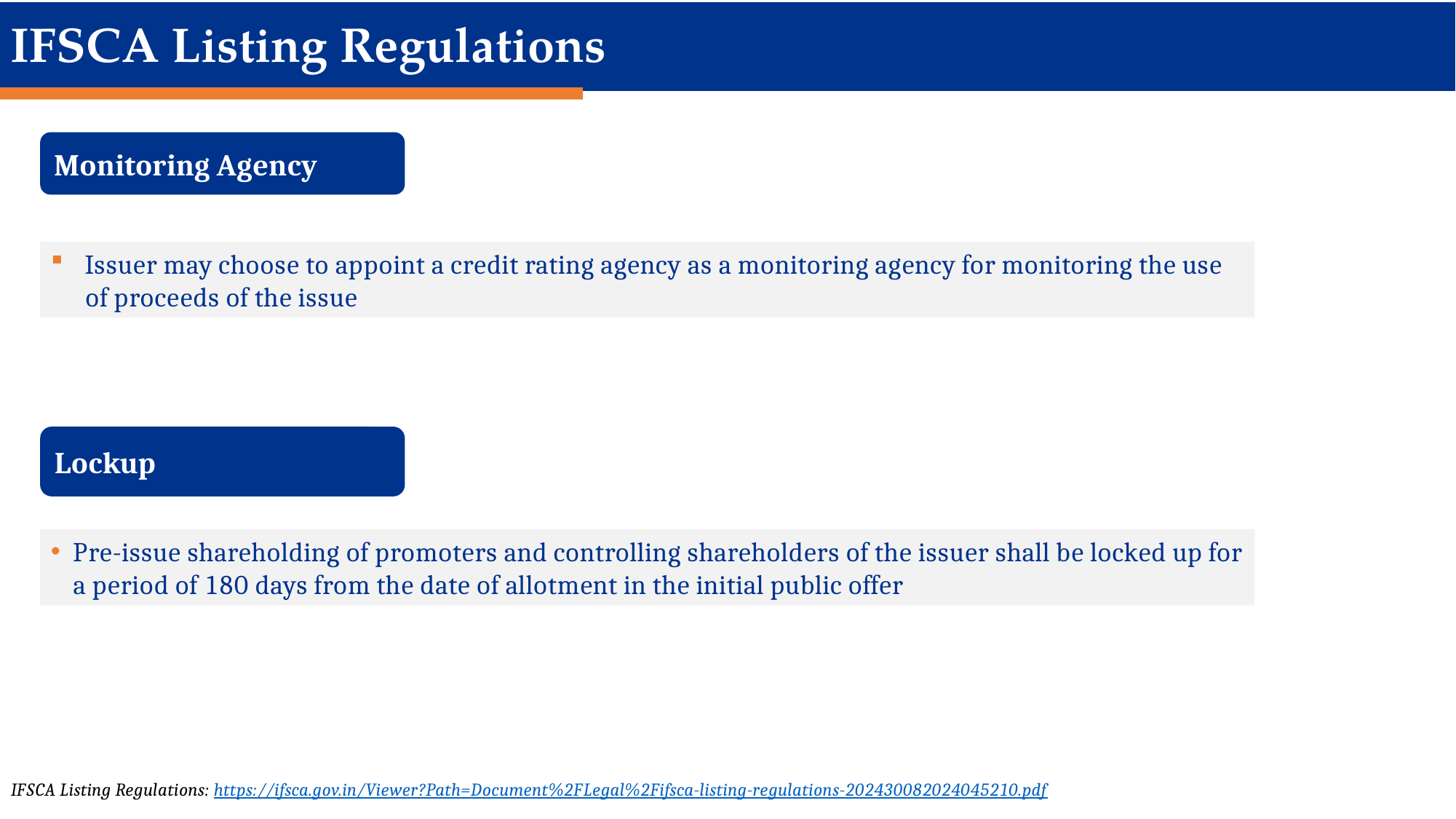

IFSCA Listing Regulations

Monitoring Agency
Issuer may choose to appoint a credit rating agency as a monitoring agency for monitoring the use of proceeds of the issue
Lockup
Pre-issue shareholding of promoters and controlling shareholders of the issuer shall be locked up for a period of 180 days from the date of allotment in the initial public offer
IFSCA Listing Regulations: https://ifsca.gov.in/Viewer?Path=Document%2FLegal%2Fifsca-listing-regulations-202430082024045210.pdf